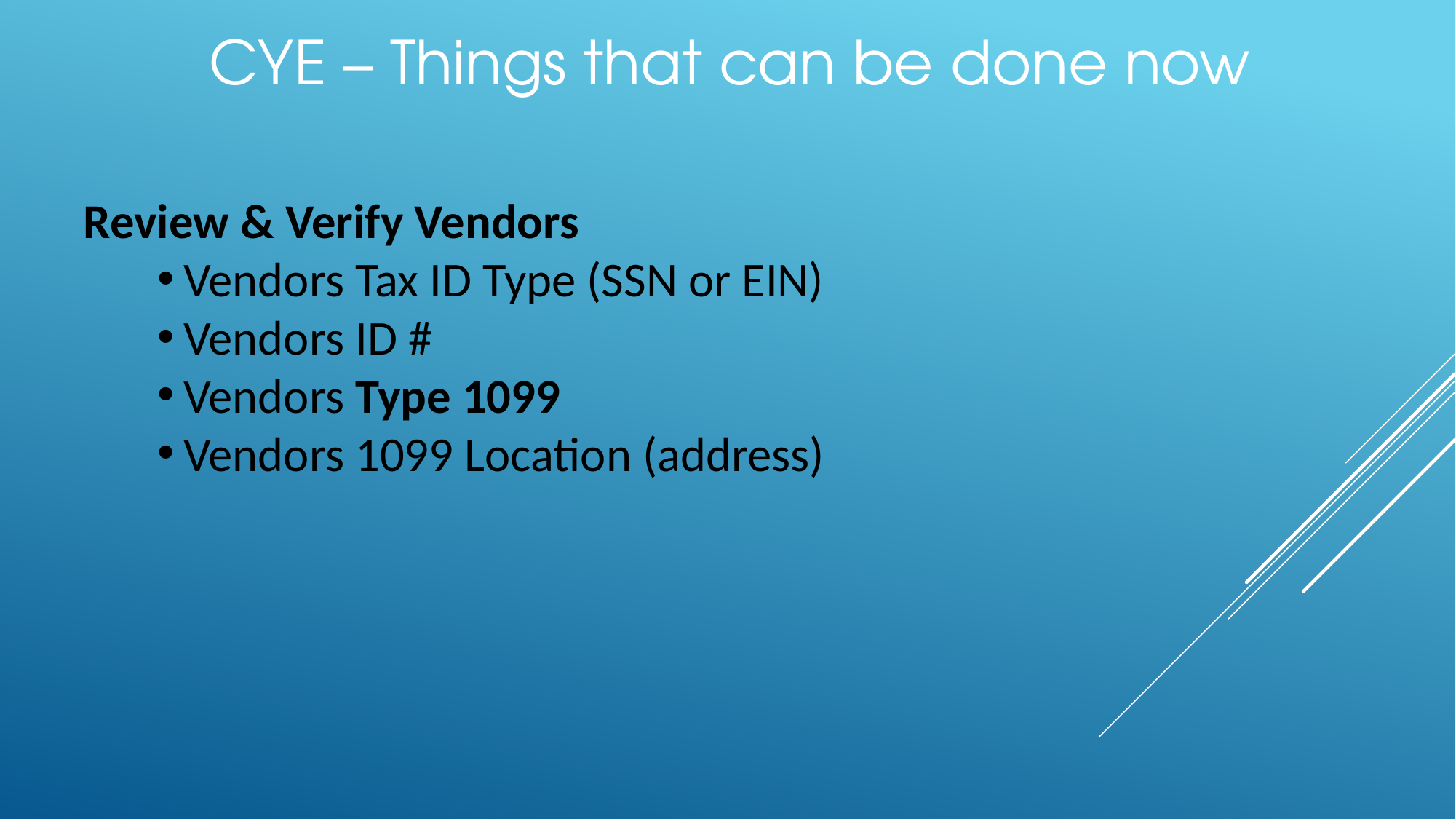

CYE – Things that can be done now

Review & Verify Vendors
Vendors Tax ID Type (SSN or EIN)
Vendors ID #
Vendors Type 1099
Vendors 1099 Location (address)